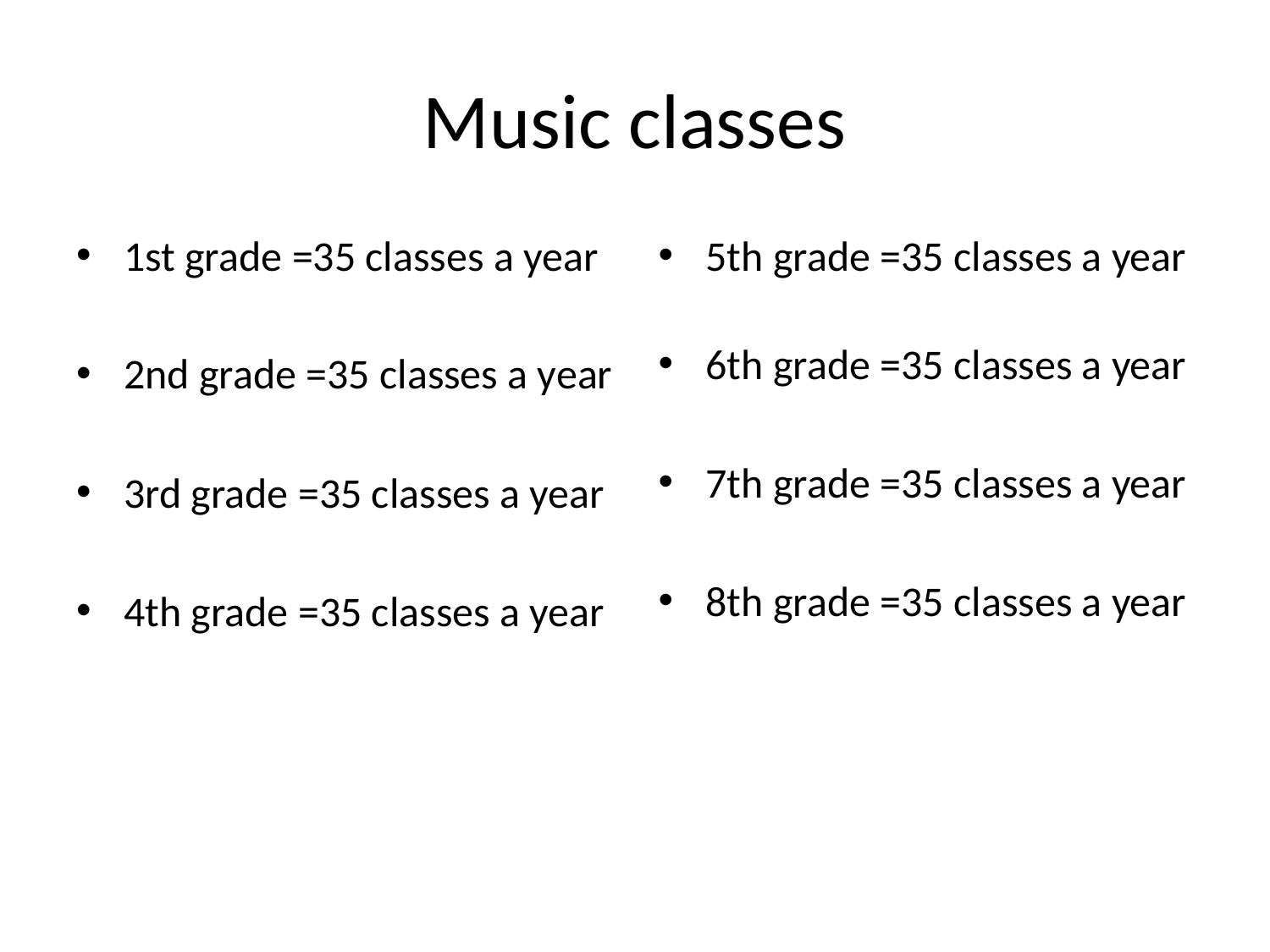

# Music classes
1st grade =35 classes a year

2nd grade =35 classes a year

3rd grade =35 classes a year

4th grade =35 classes a year

5th grade =35 classes a year

6th grade =35 classes a year

7th grade =35 classes a year

8th grade =35 classes a year